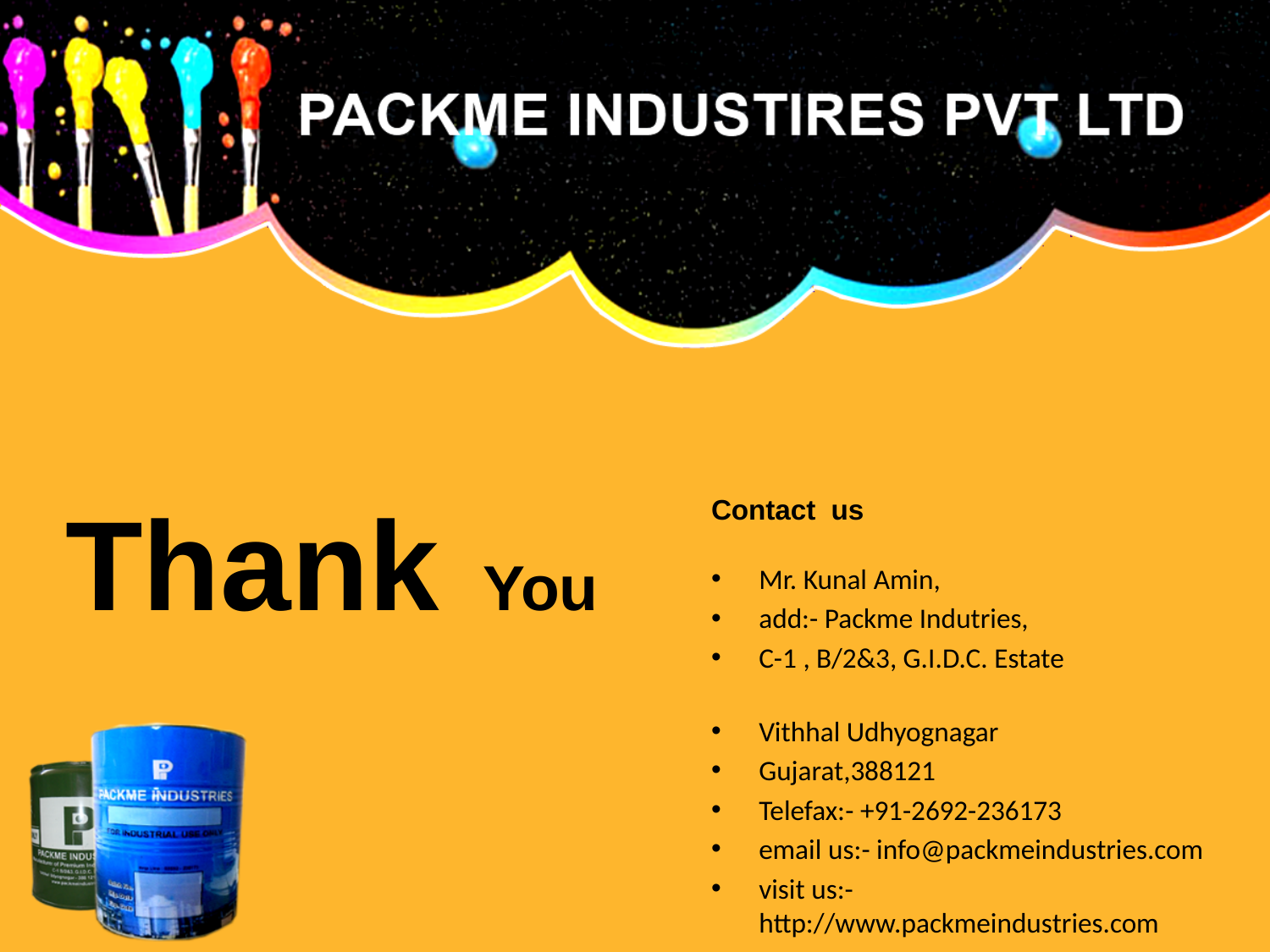

Thank  You
Contact  us

Mr. Kunal Amin,
add:- Packme Indutries,
C-1 , B/2&3, G.I.D.C. Estate
Vithhal Udhyognagar
Gujarat,388121
Telefax:- +91-2692-236173
email us:- info@packmeindustries.com
visit us:- http://www.packmeindustries.com